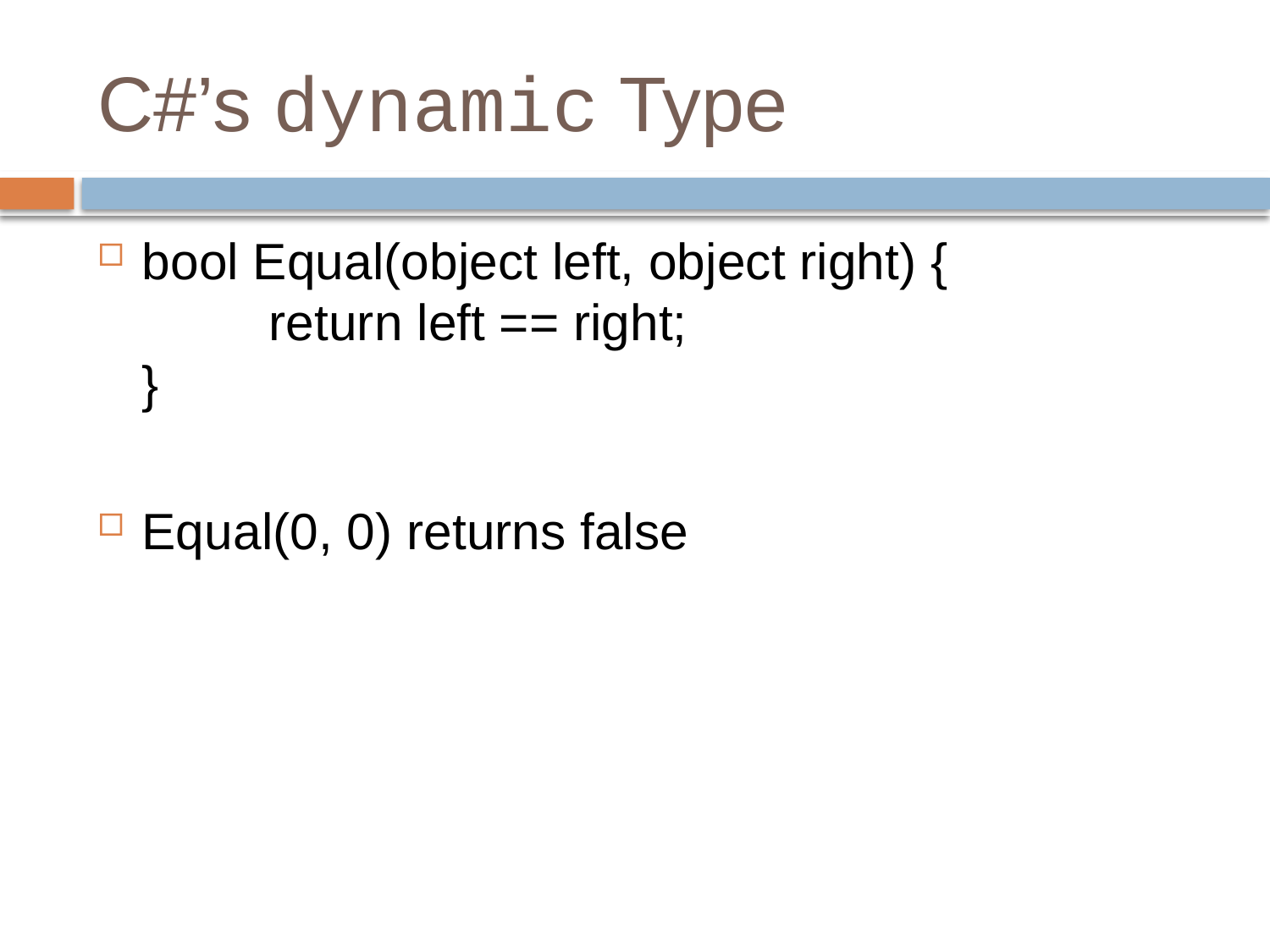

# C#’s dynamic Type
bool Equal(object left, object right) {
	return left == right;
}

Equal(0, 0) returns false